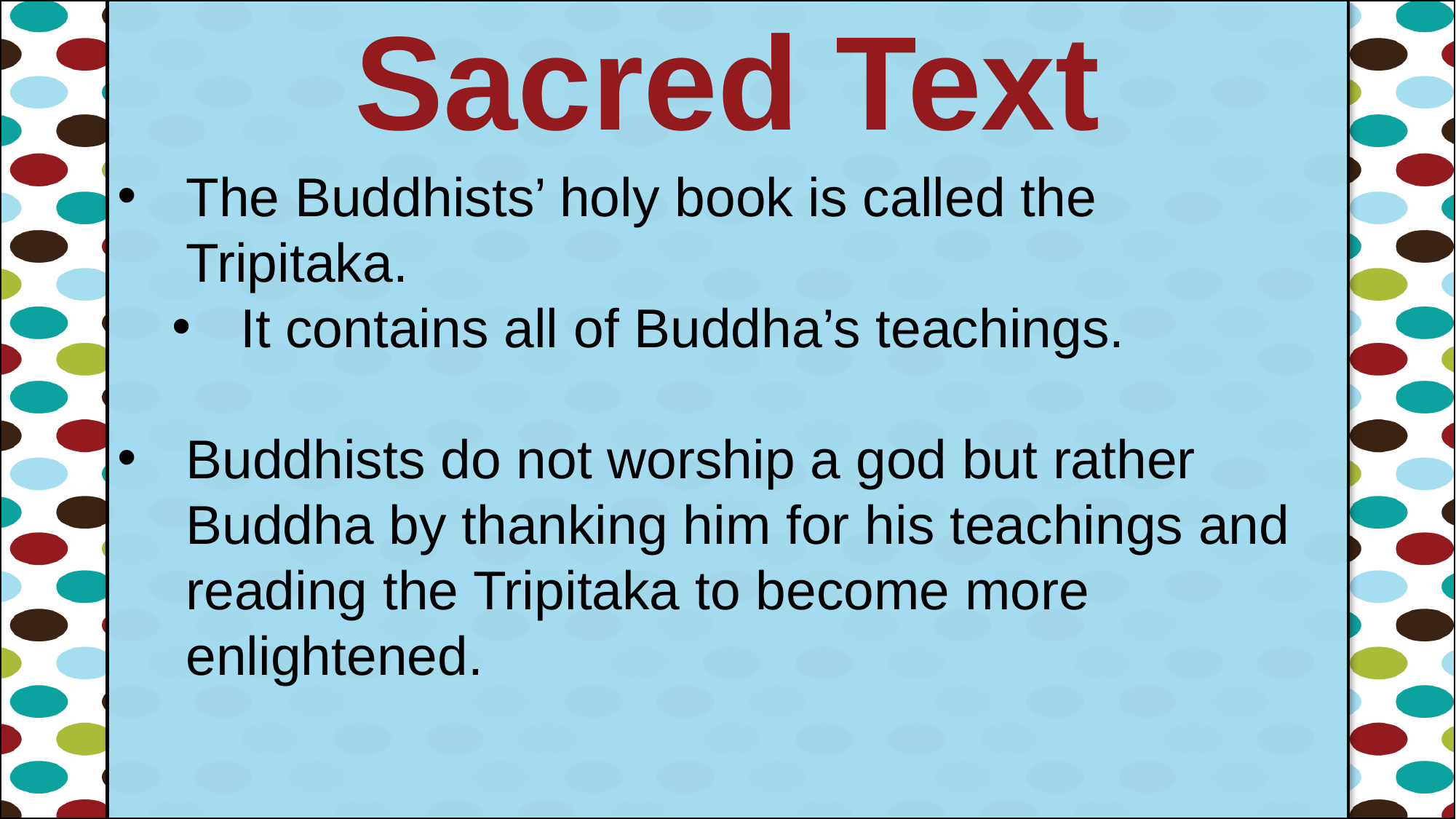

Sacred Text

#
The Buddhists’ holy book is called the Tripitaka.
It contains all of Buddha’s teachings.

Buddhists do not worship a god but rather Buddha by thanking him for his teachings and reading the Tripitaka to become more enlightened.